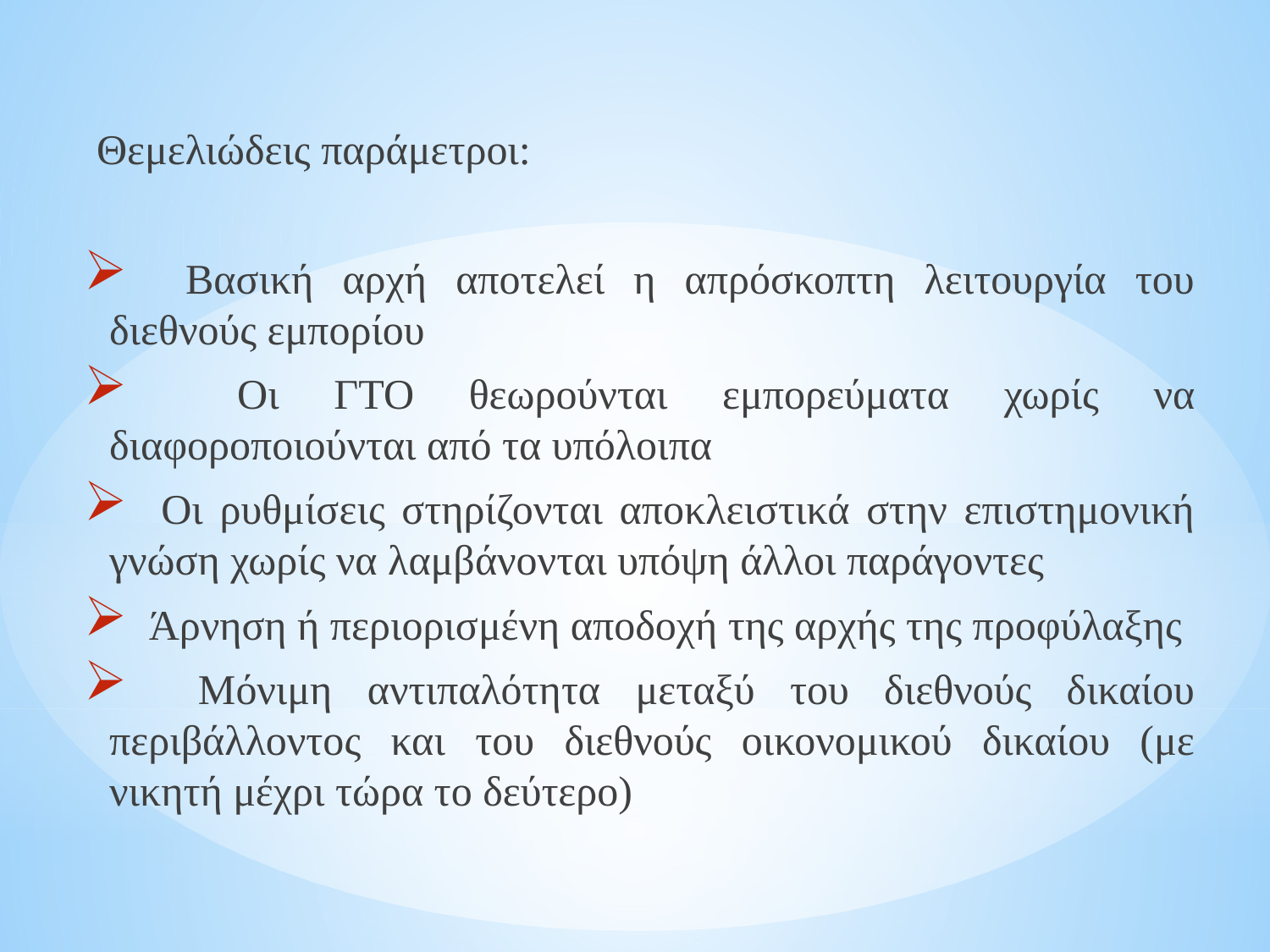

#
Θεμελιώδεις παράμετροι:

  Βασική αρχή αποτελεί η απρόσκοπτη λειτουργία του διεθνούς εμπορίου
  Οι ΓΤΟ θεωρούνται εμπορεύματα χωρίς να διαφοροποιούνται από τα υπόλοιπα
  Οι ρυθμίσεις στηρίζονται αποκλειστικά στην επιστημονική γνώση χωρίς να λαμβάνονται υπόψη άλλοι παράγοντες
  Άρνηση ή περιορισμένη αποδοχή της αρχής της προφύλαξης
  Μόνιμη αντιπαλότητα μεταξύ του διεθνούς δικαίου περιβάλλοντος και του διεθνούς οικονομικού δικαίου (με νικητή μέχρι τώρα το δεύτερο)